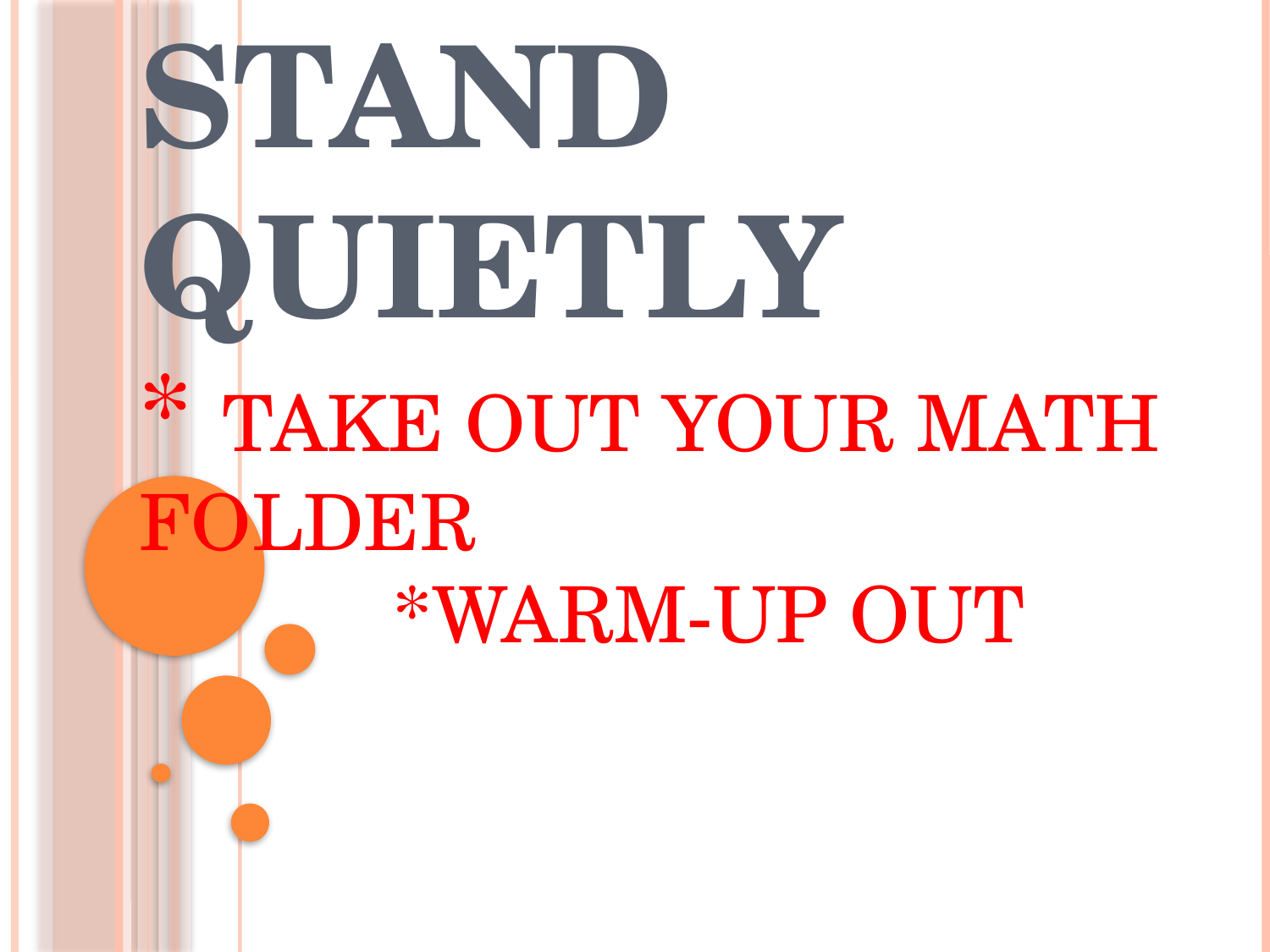

# Welcome stand quietly * take out your math folder *Warm-Up Out